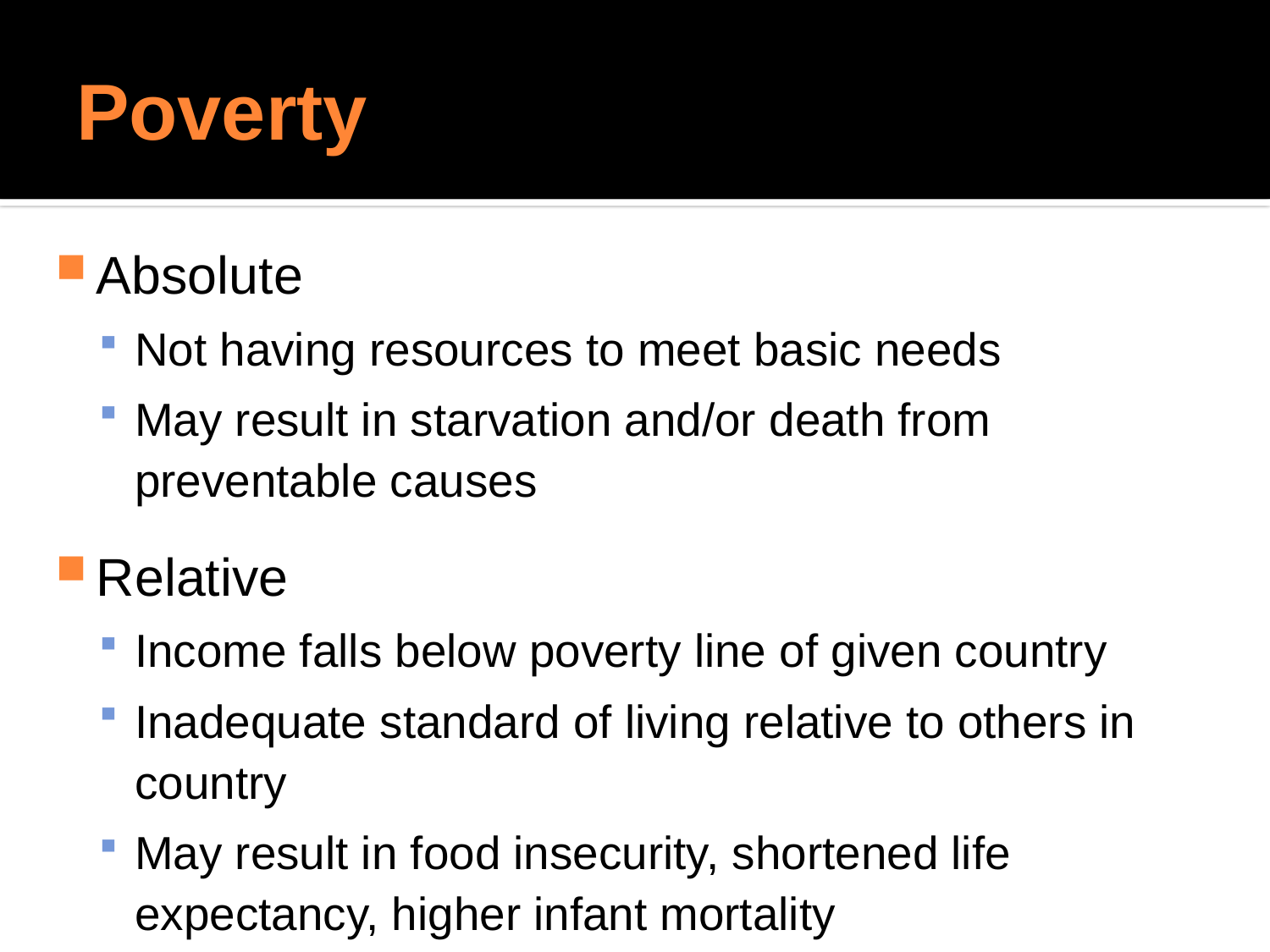

# Poverty
Do Sociologists Ask?
Absolute
Not having resources to meet basic needs
May result in starvation and/or death from preventable causes
Relative
Income falls below poverty line of given country
Inadequate standard of living relative to others in country
May result in food insecurity, shortened life expectancy, higher infant mortality